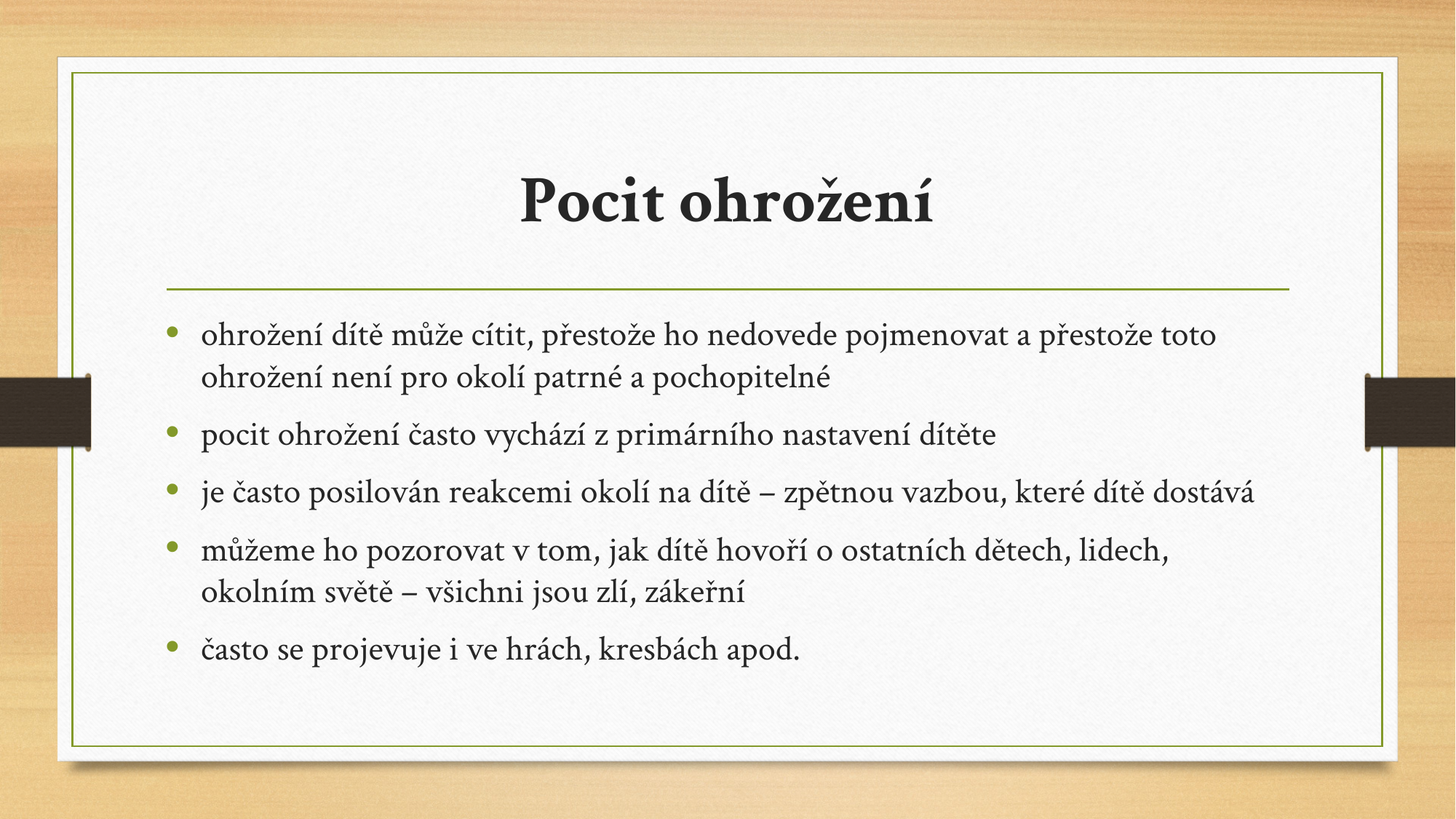

# Pocit ohrožení
ohrožení dítě může cítit, přestože ho nedovede pojmenovat a přestože toto ohrožení není pro okolí patrné a pochopitelné
pocit ohrožení často vychází z primárního nastavení dítěte
je často posilován reakcemi okolí na dítě – zpětnou vazbou, které dítě dostává
můžeme ho pozorovat v tom, jak dítě hovoří o ostatních dětech, lidech, okolním světě – všichni jsou zlí, zákeřní
často se projevuje i ve hrách, kresbách apod.